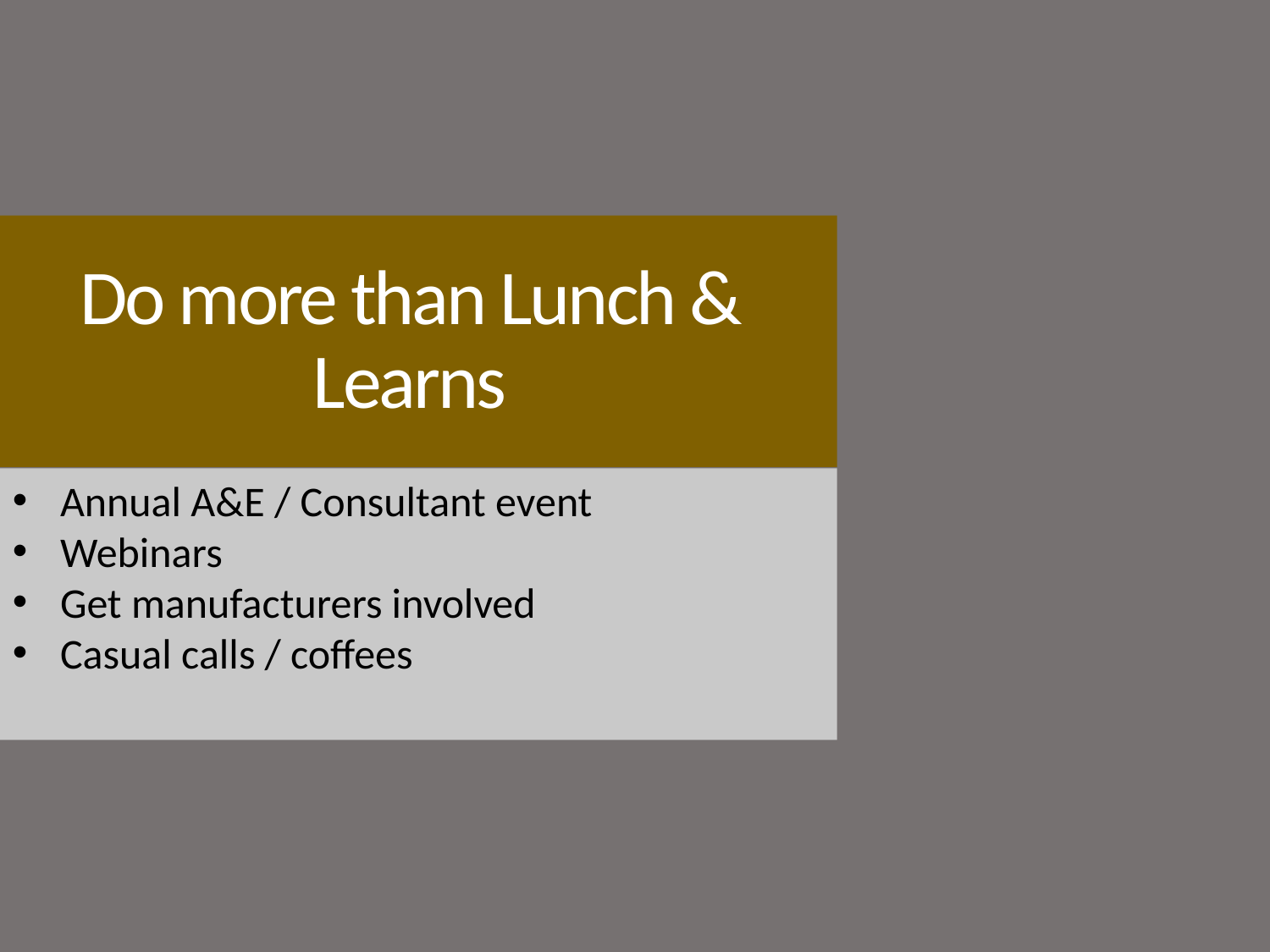

Do more than Lunch & Learns
Annual A&E / Consultant event
Webinars
Get manufacturers involved
Casual calls / coffees